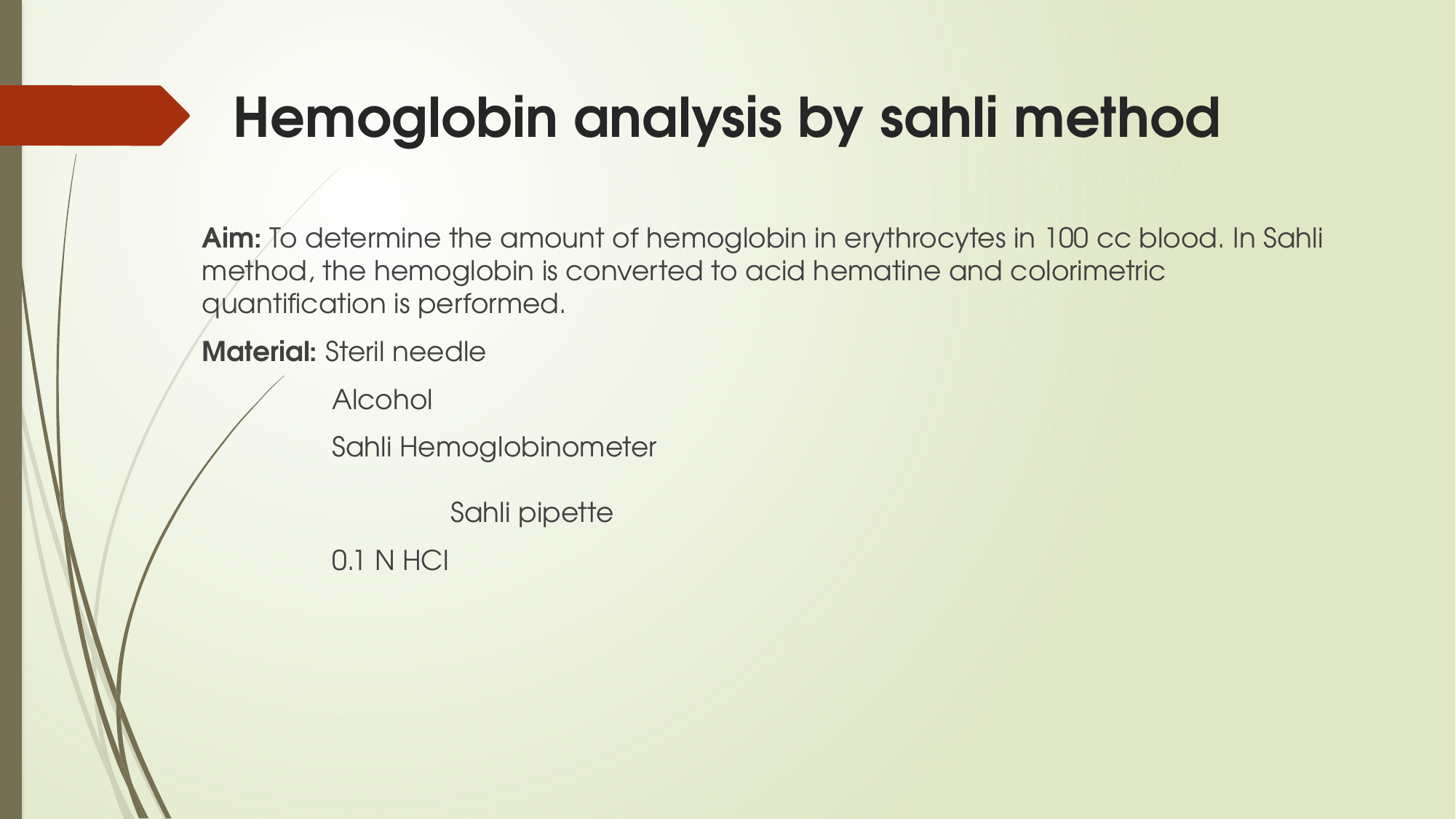

# Hemoglobin analysis by sahli method
Aim: To determine the amount of hemoglobin in erythrocytes in 100 cc blood. In Sahli method, the hemoglobin is converted to acid hematine and colorimetric quantification is performed.
Material: Steril needle
                 Alcohol
                 Sahli Hemoglobinometer
		    Sahli pipette
                 0.1 N HCl